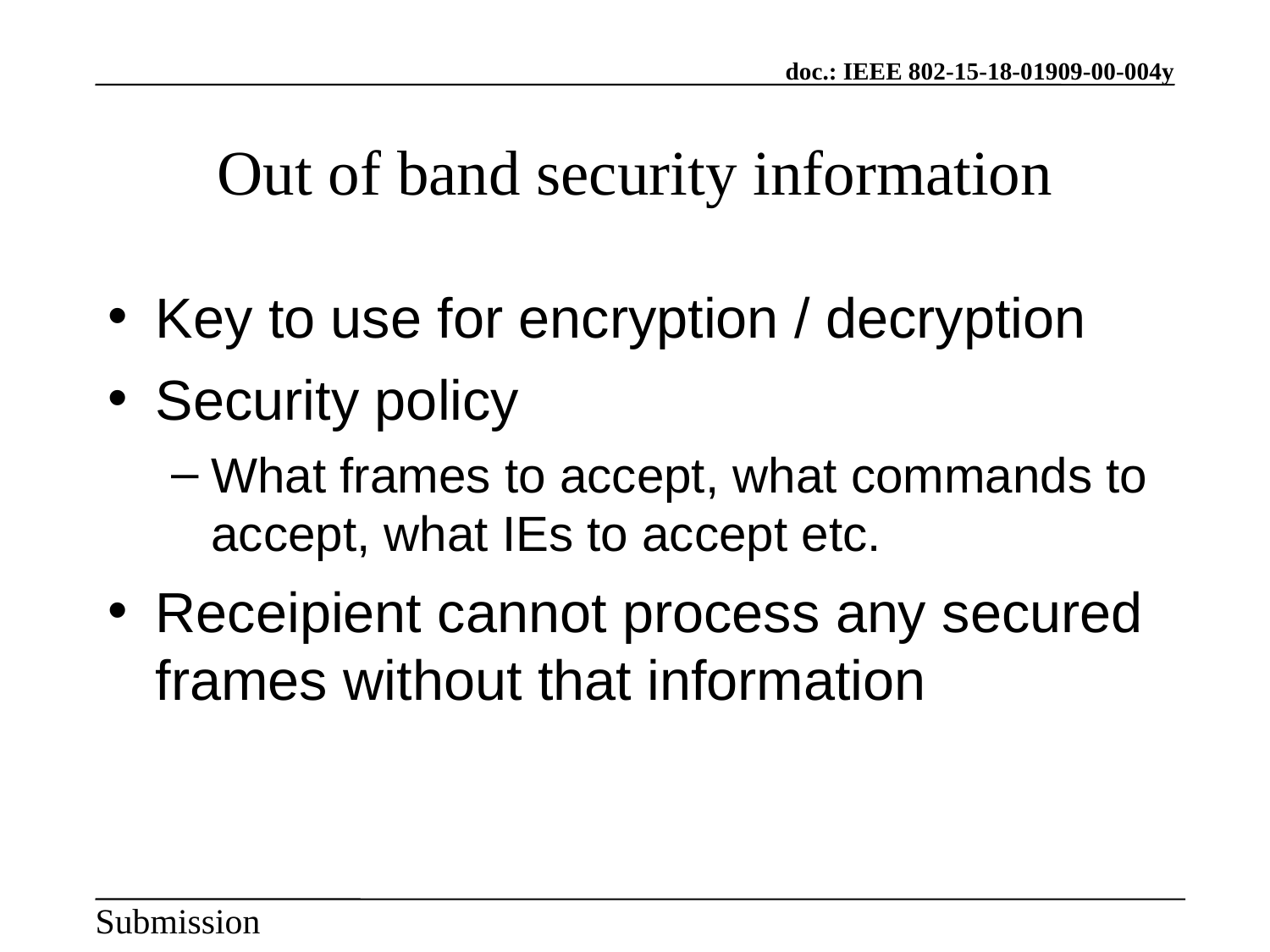

Out of band security information
Key to use for encryption / decryption
Security policy
What frames to accept, what commands to accept, what IEs to accept etc.
Receipient cannot process any secured frames without that information